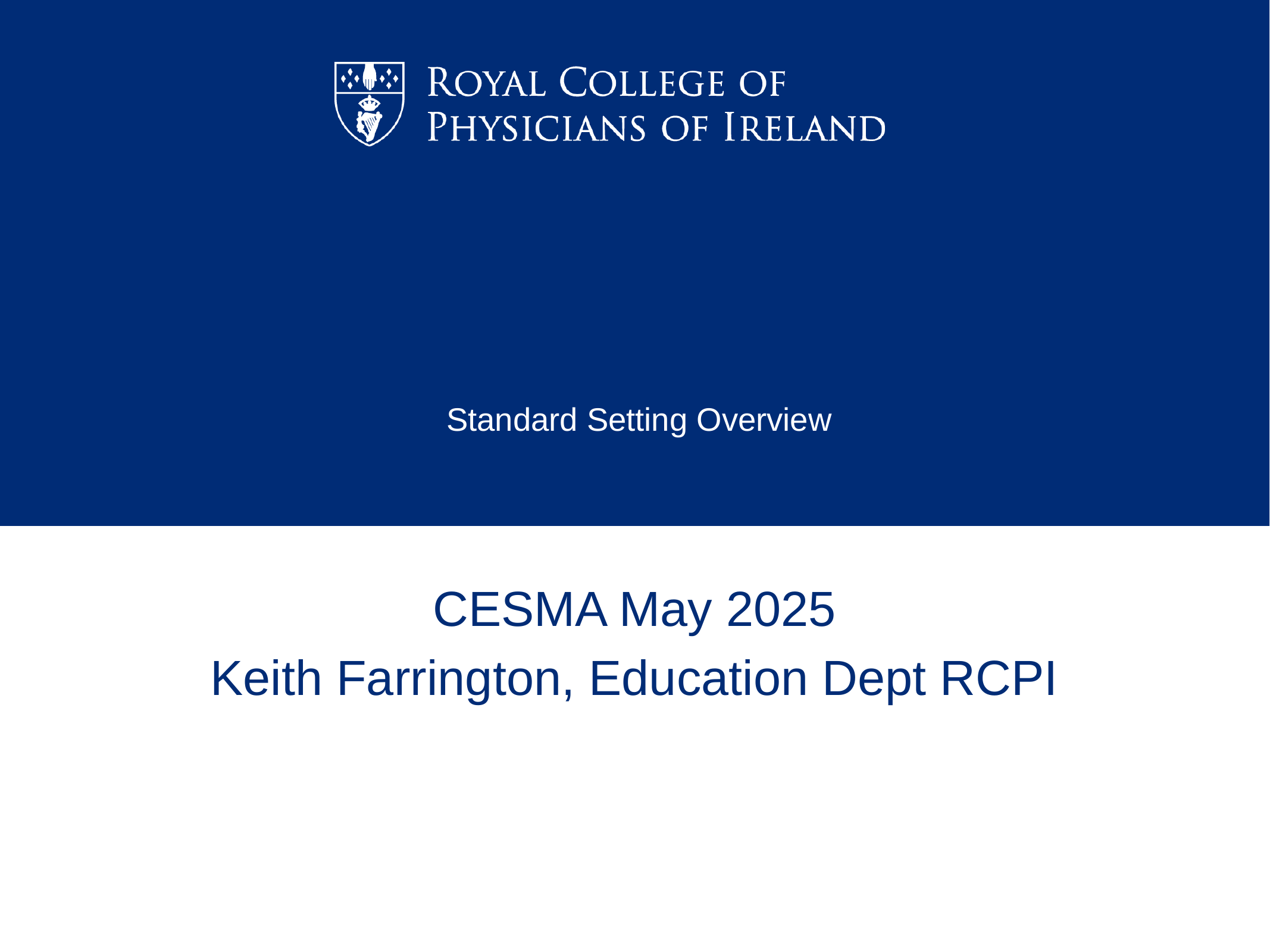

# Standard Setting Overview
CESMA May 2025
Keith Farrington, Education Dept RCPI